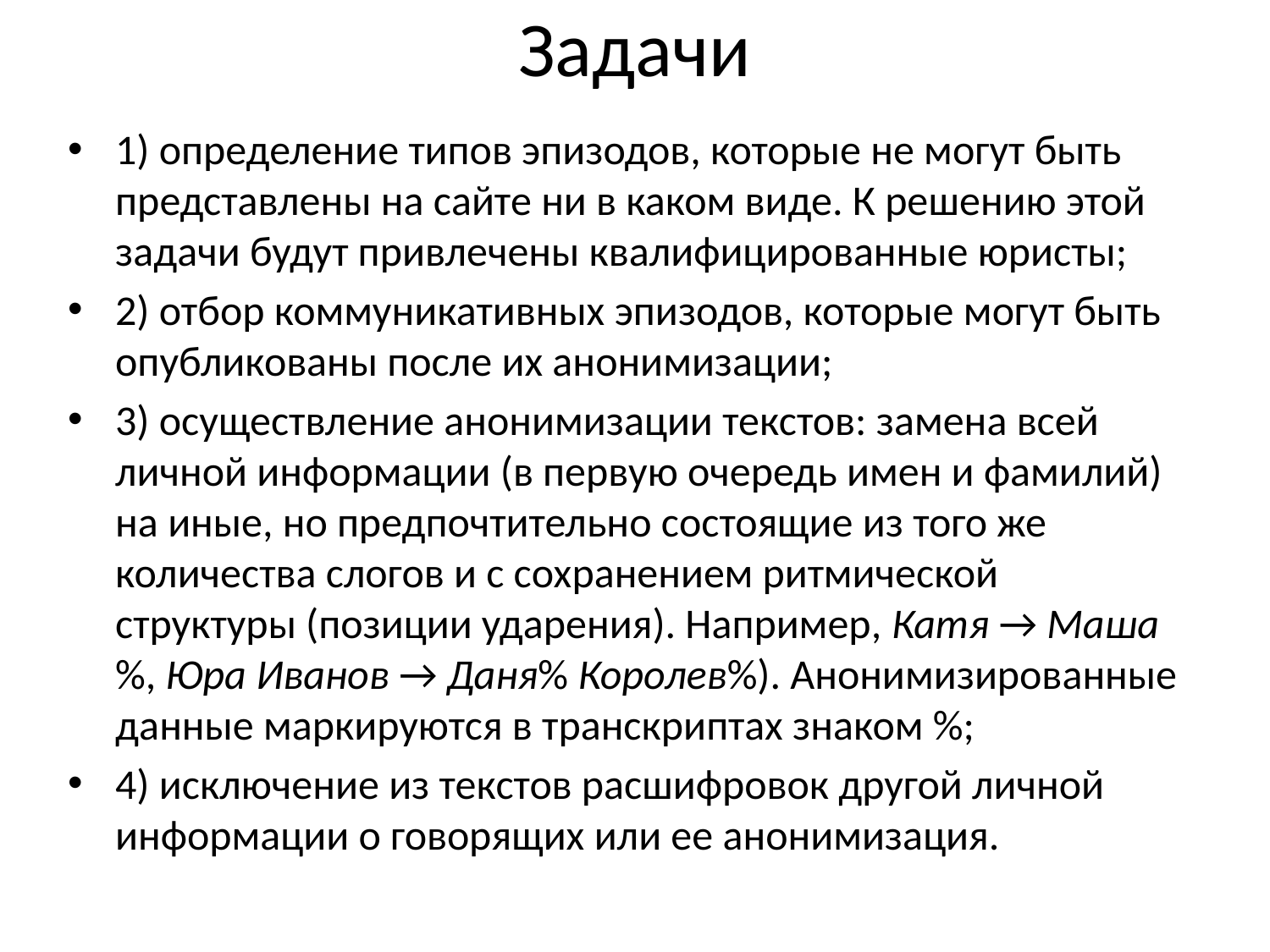

# Задачи
1) определение типов эпизодов, которые не могут быть представлены на сайте ни в каком виде. К решению этой задачи будут привлечены квалифицированные юристы;
2) отбор коммуникативных эпизодов, которые могут быть опубликованы после их анонимизации;
3) осуществление анонимизации текстов: замена всей личной информации (в первую очередь имен и фамилий) на иные, но предпочтительно состоящие из того же количества слогов и с сохранением ритмической структуры (позиции ударения). Например, Катя → Маша%, Юра Иванов → Даня% Королев%). Анонимизированные данные маркируются в транскриптах знаком %;
4) исключение из текстов расшифровок другой личной информации о говорящих или ее анонимизация.